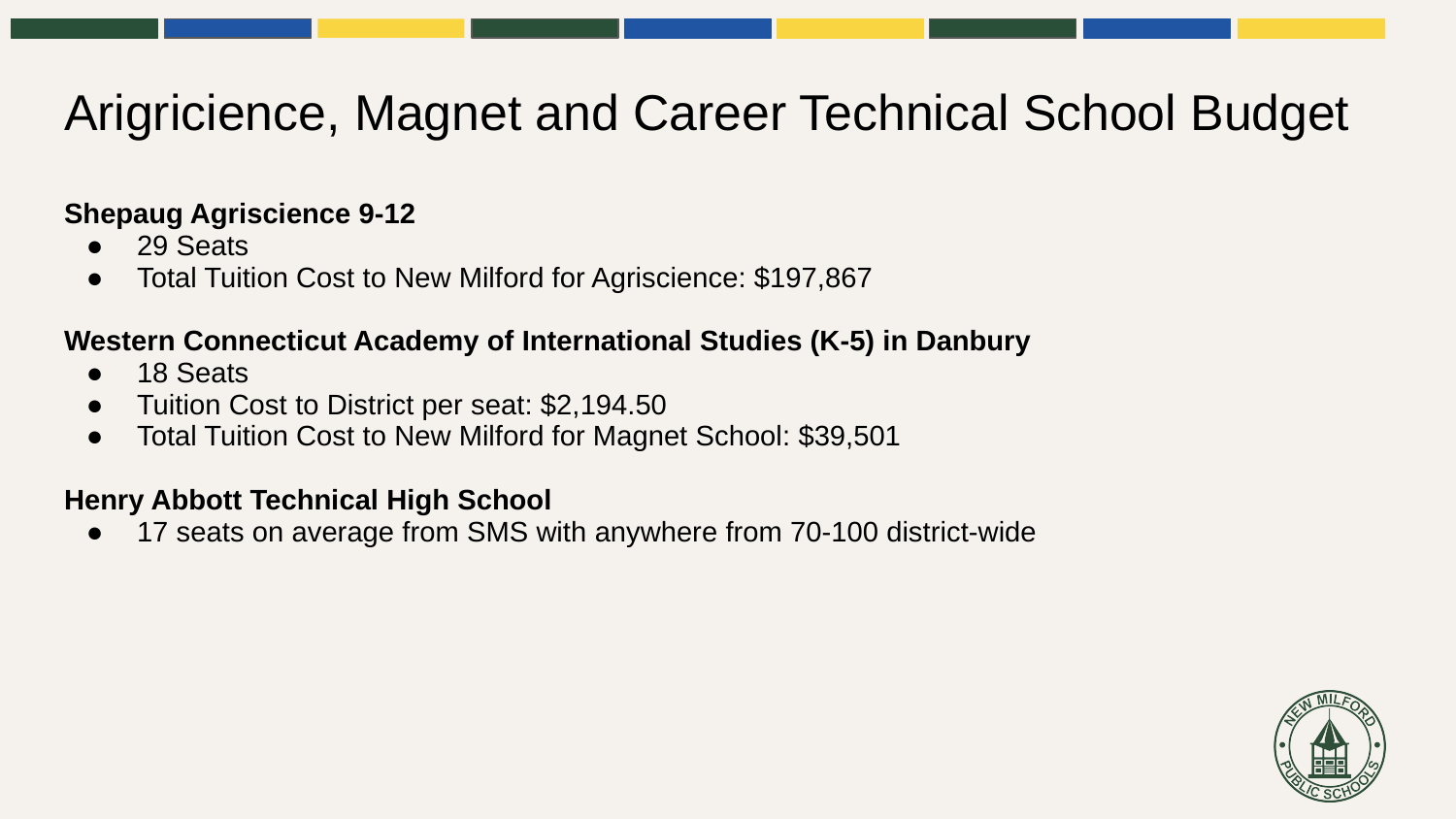

# Arigricience, Magnet and Career Technical School Budget
Shepaug Agriscience 9-12
29 Seats
Total Tuition Cost to New Milford for Agriscience: $197,867

Western Connecticut Academy of International Studies (K-5) in Danbury
18 Seats
Tuition Cost to District per seat: $2,194.50
Total Tuition Cost to New Milford for Magnet School: $39,501

Henry Abbott Technical High School
17 seats on average from SMS with anywhere from 70-100 district-wide